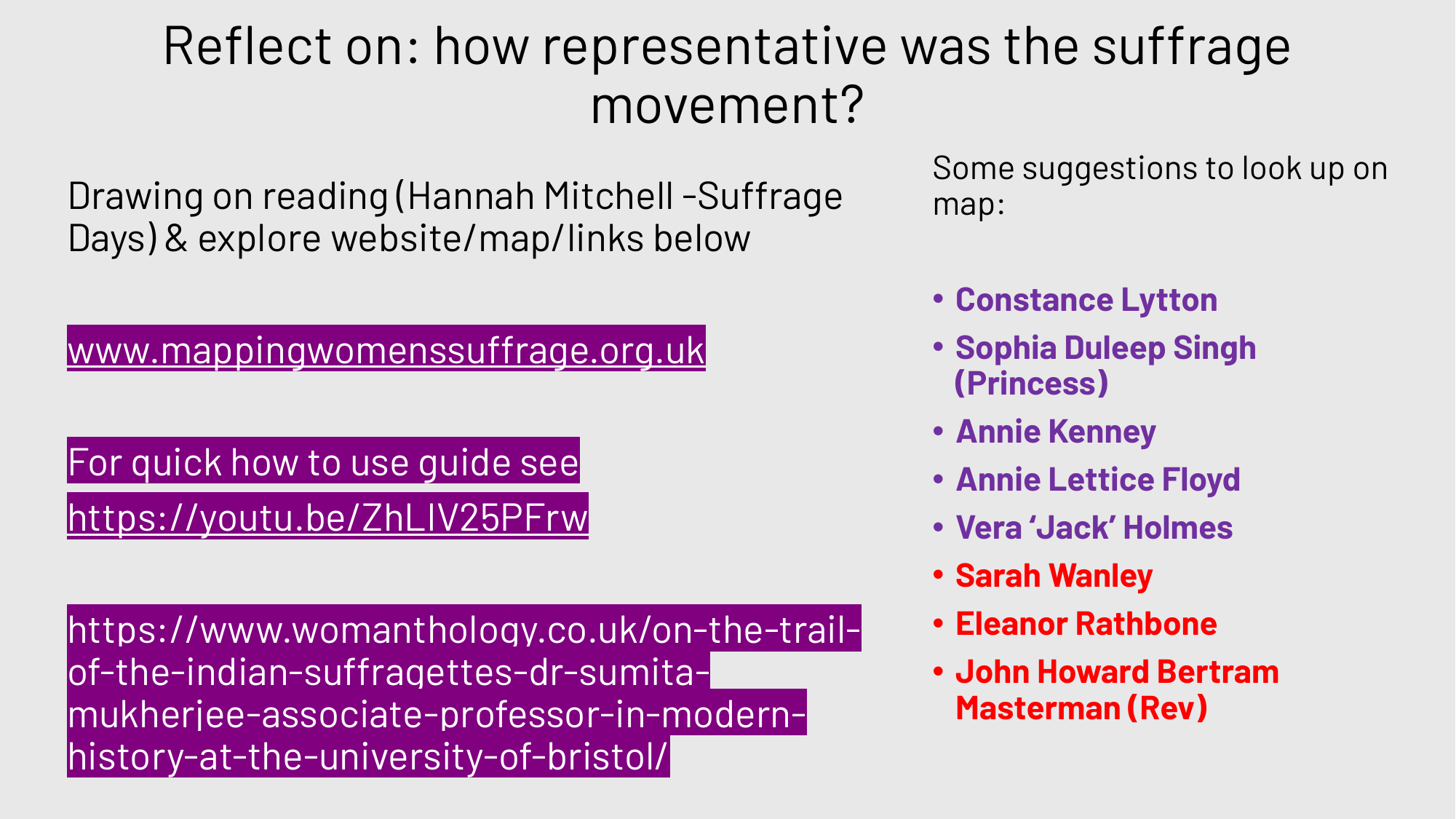

# Reflect on: how representative was the suffrage movement?
Some suggestions to look up on map:

Constance Lytton
Sophia Duleep Singh (Princess)
Annie Kenney
Annie Lettice Floyd
Vera ‘Jack’ Holmes
Sarah Wanley
Eleanor Rathbone
John Howard Bertram Masterman (Rev)

Drawing on reading (Hannah Mitchell -Suffrage Days) & explore website/map/links below

www.mappingwomenssuffrage.org.uk

For quick how to use guide see
https://youtu.be/ZhLIV25PFrw

https://www.womanthology.co.uk/on-the-trail-of-the-indian-suffragettes-dr-sumita-mukherjee-associate-professor-in-modern-history-at-the-university-of-bristol/